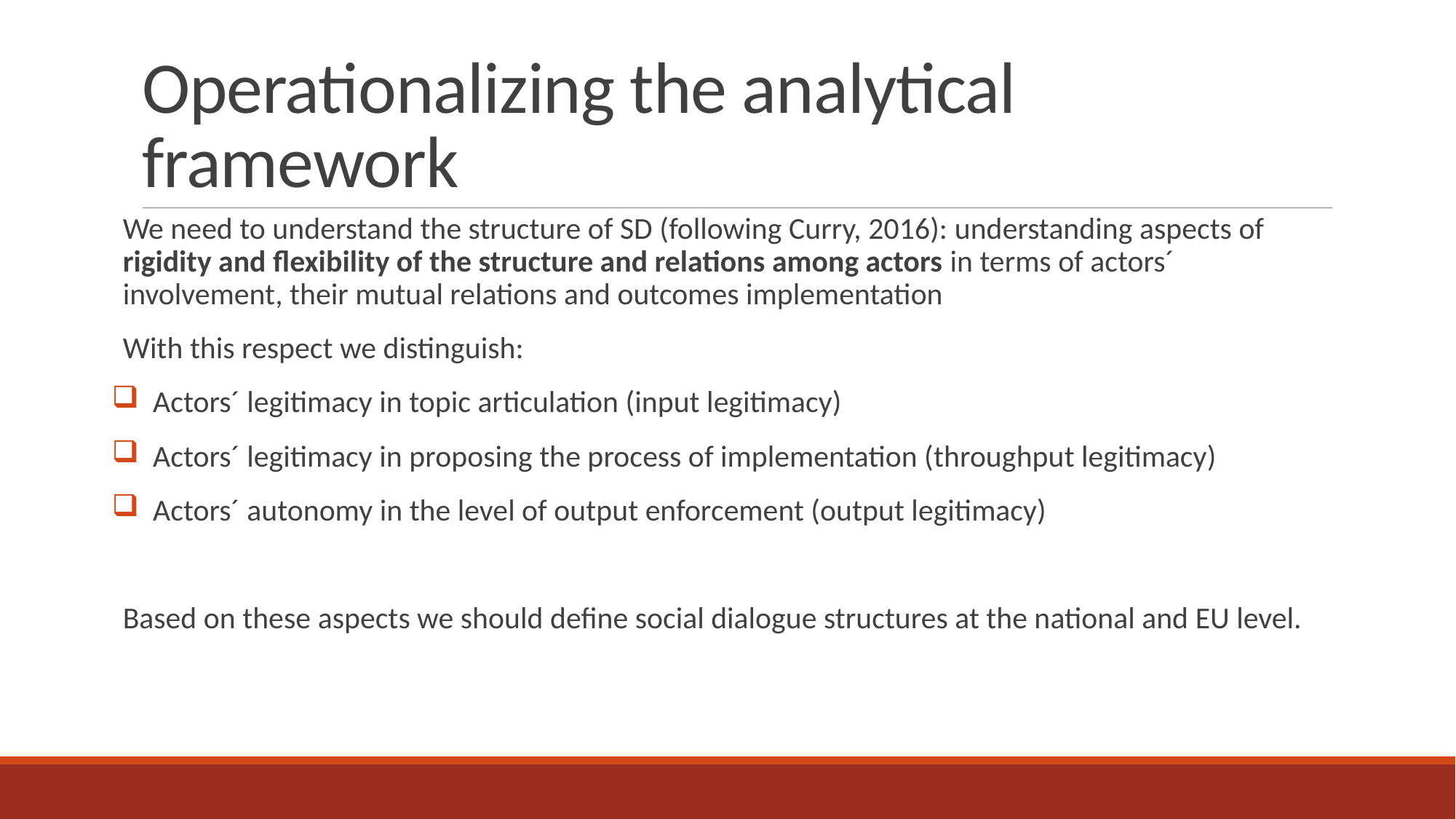

# Operationalizing the analytical framework
We need to understand the structure of SD (following Curry, 2016): understanding aspects of rigidity and flexibility of the structure and relations among actors in terms of actors´ involvement, their mutual relations and outcomes implementation
With this respect we distinguish:
  Actors´ legitimacy in topic articulation (input legitimacy)
  Actors´ legitimacy in proposing the process of implementation (throughput legitimacy)
  Actors´ autonomy in the level of output enforcement (output legitimacy)

Based on these aspects we should define social dialogue structures at the national and EU level.